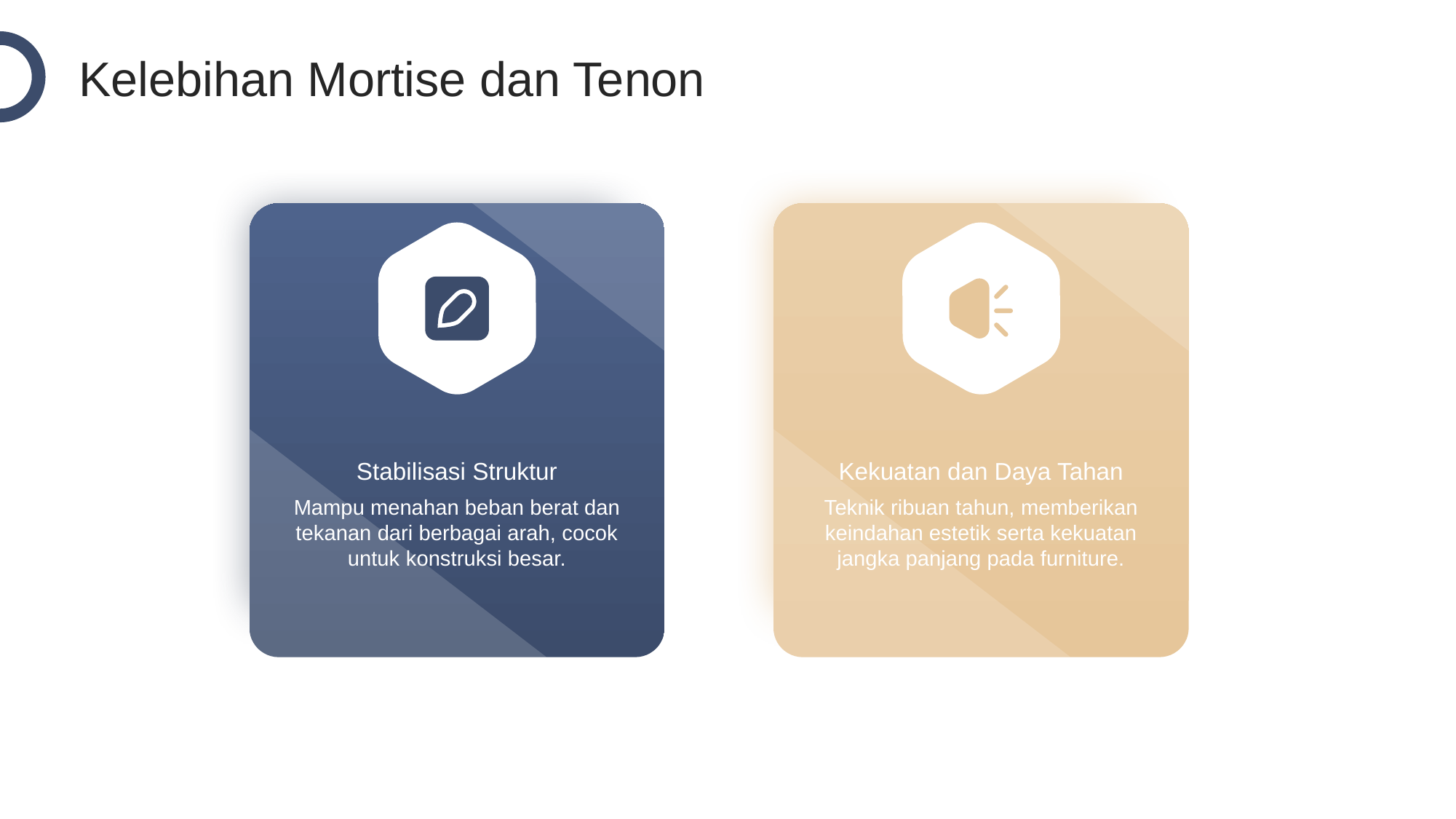

Kelebihan Mortise dan Tenon

Stabilisasi Struktur
Kekuatan dan Daya Tahan

Mampu menahan beban berat dan tekanan dari berbagai arah, cocok untuk konstruksi besar.
Teknik ribuan tahun, memberikan keindahan estetik serta kekuatan jangka panjang pada furniture.